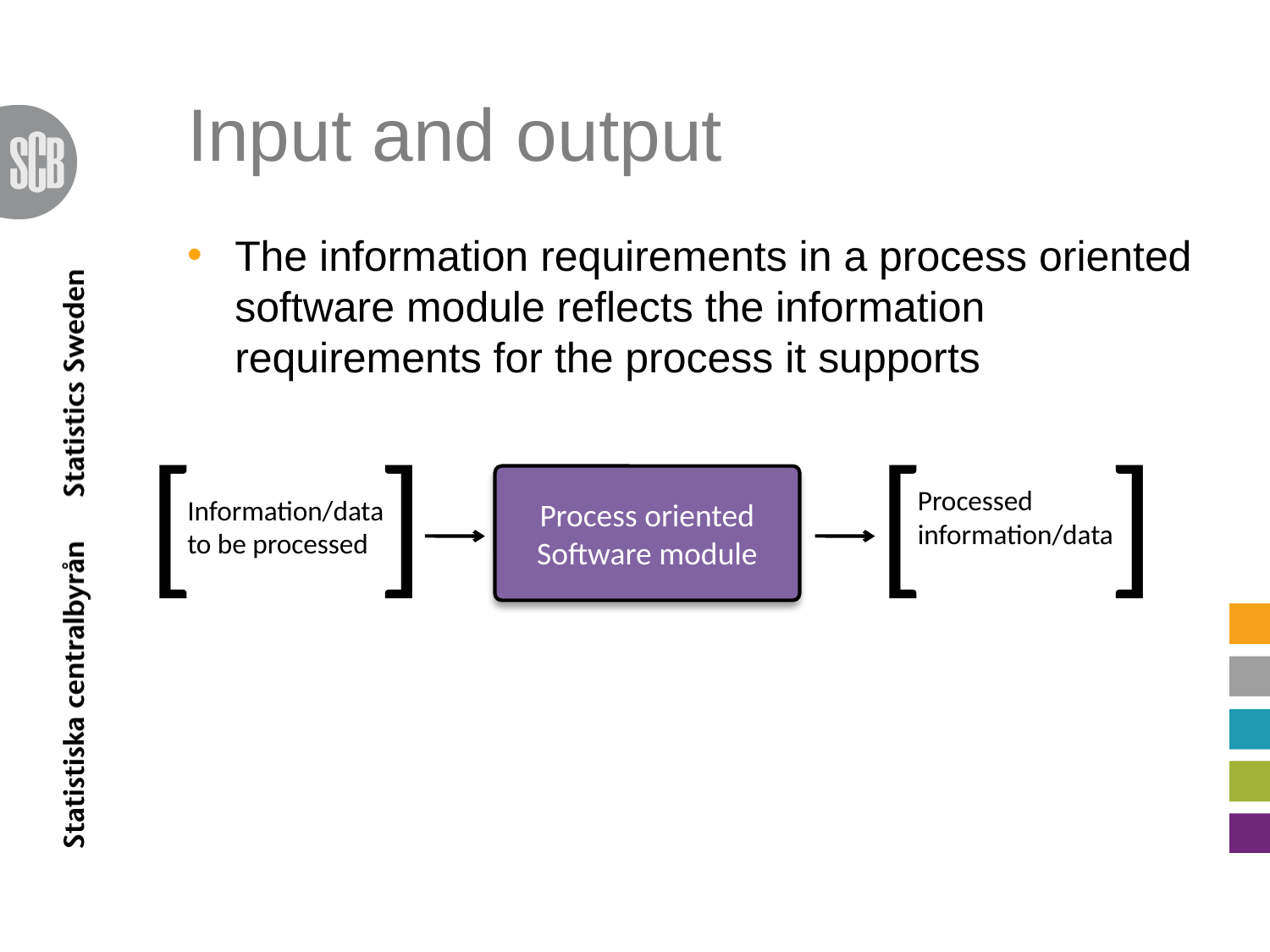

# Input and output
The information requirements in a process oriented software module reflects the information requirements for the process it supports

[
]
Information/data to be processed
[
]
Processed information/data
Process oriented
Software module